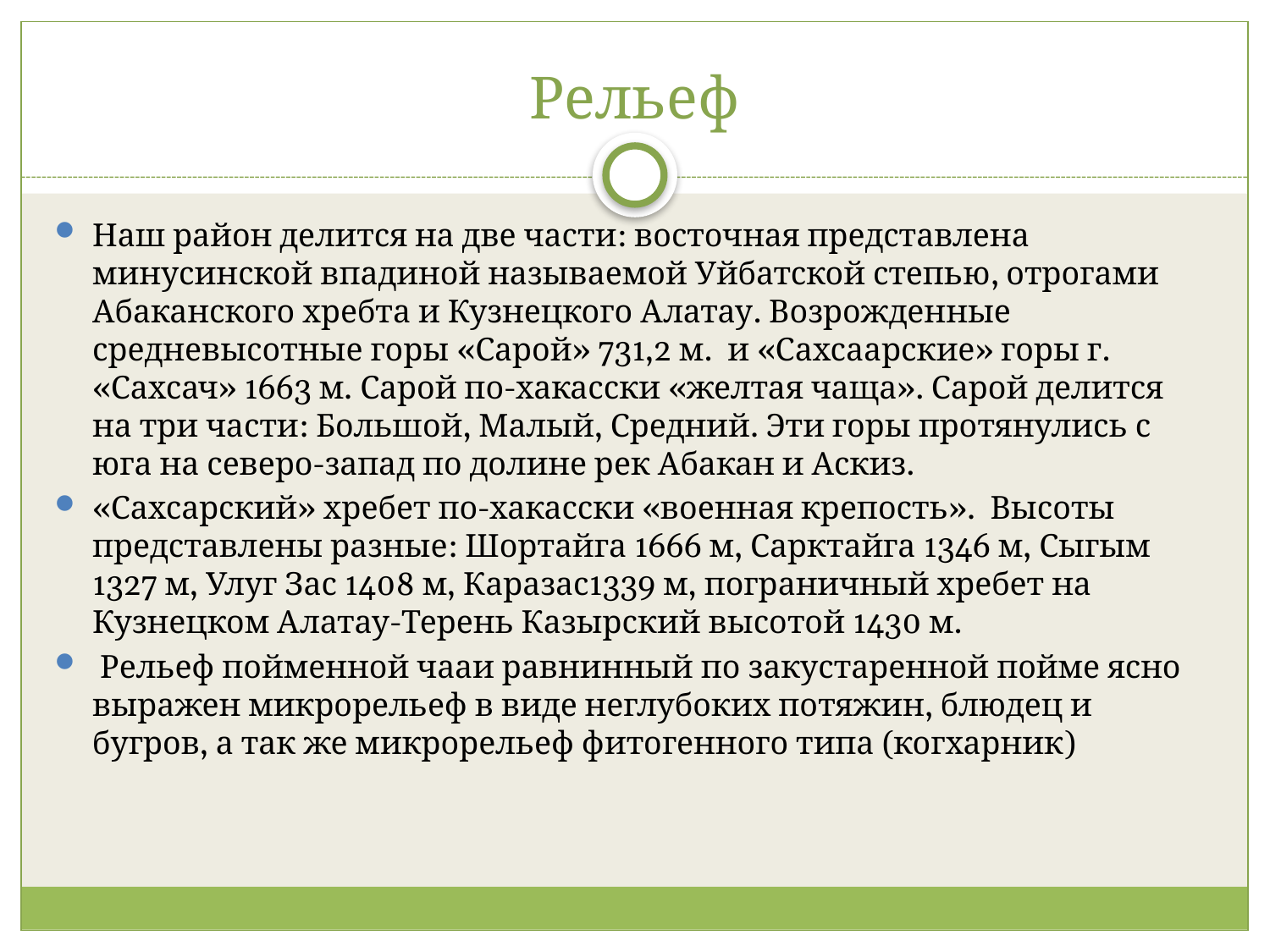

# Рельеф
Наш район делится на две части: восточная представлена минусинской впадиной называемой Уйбатской степью, отрогами Абаканского хребта и Кузнецкого Алатау. Возрожденные средневысотные горы «Сарой» 731,2 м.  и «Сахсаарские» горы г. «Сахсач» 1663 м. Сарой по-хакасски «желтая чаща». Сарой делится на три части: Большой, Малый, Средний. Эти горы протянулись с юга на северо-запад по долине рек Абакан и Аскиз.
«Сахсарский» хребет по-хакасски «военная крепость».  Высоты представлены разные: Шортайга 1666 м, Сарктайга 1346 м, Сыгым 1327 м, Улуг Зас 1408 м, Каразас1339 м, пограничный хребет на Кузнецком Алатау-Терень Казырский высотой 1430 м.
 Рельеф пойменной чааи равнинный по закустаренной пойме ясно выражен микрорельеф в виде неглубоких потяжин, блюдец и бугров, а так же микрорельеф фитогенного типа (когхарник)